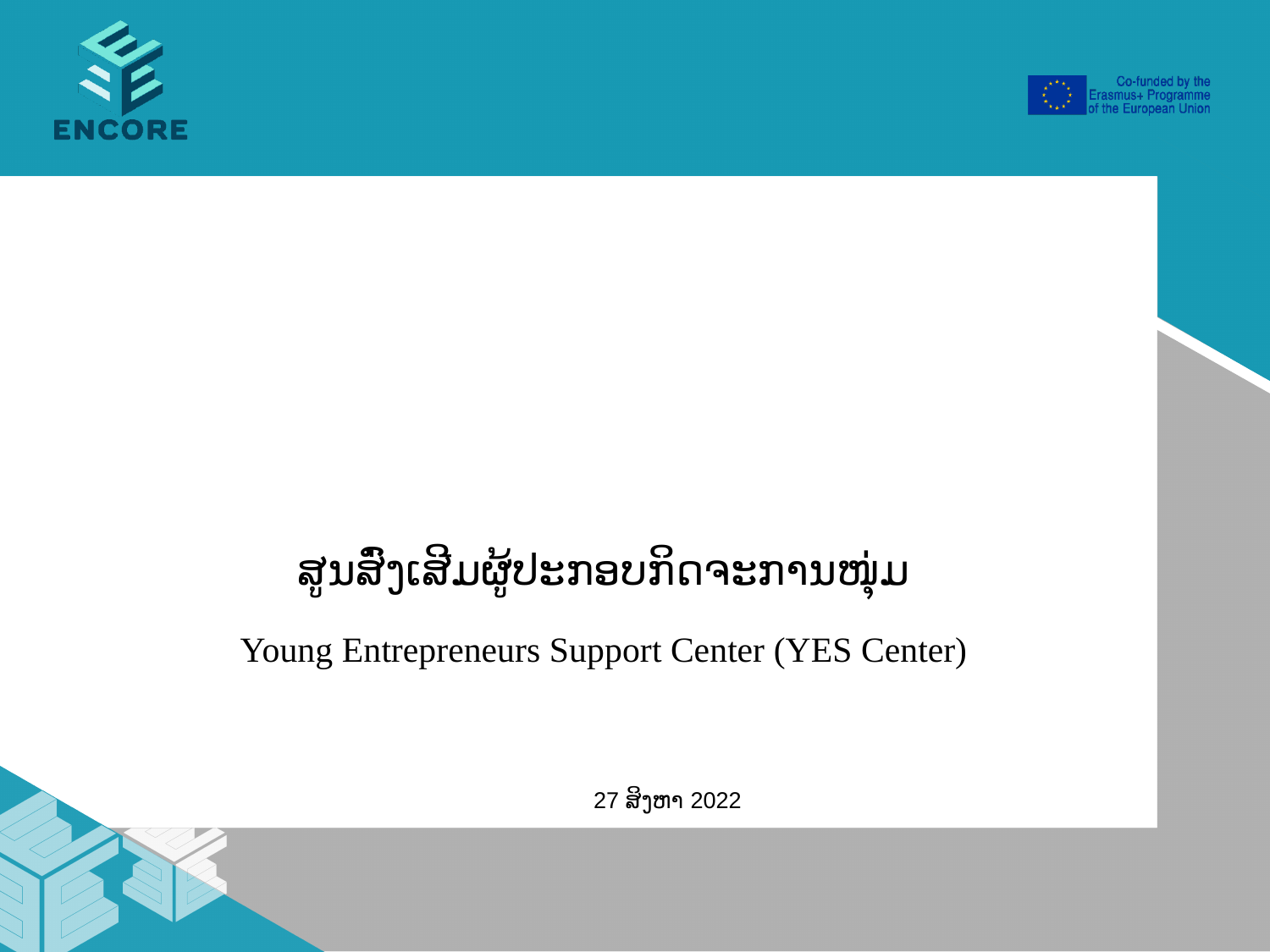

# ສູນສົ່ງເສີມຜູ້ປະກອບກິດຈະການໜຸ່ມ Young Entrepreneurs Support Center (YES Center)

27 ສິງຫາ 2022